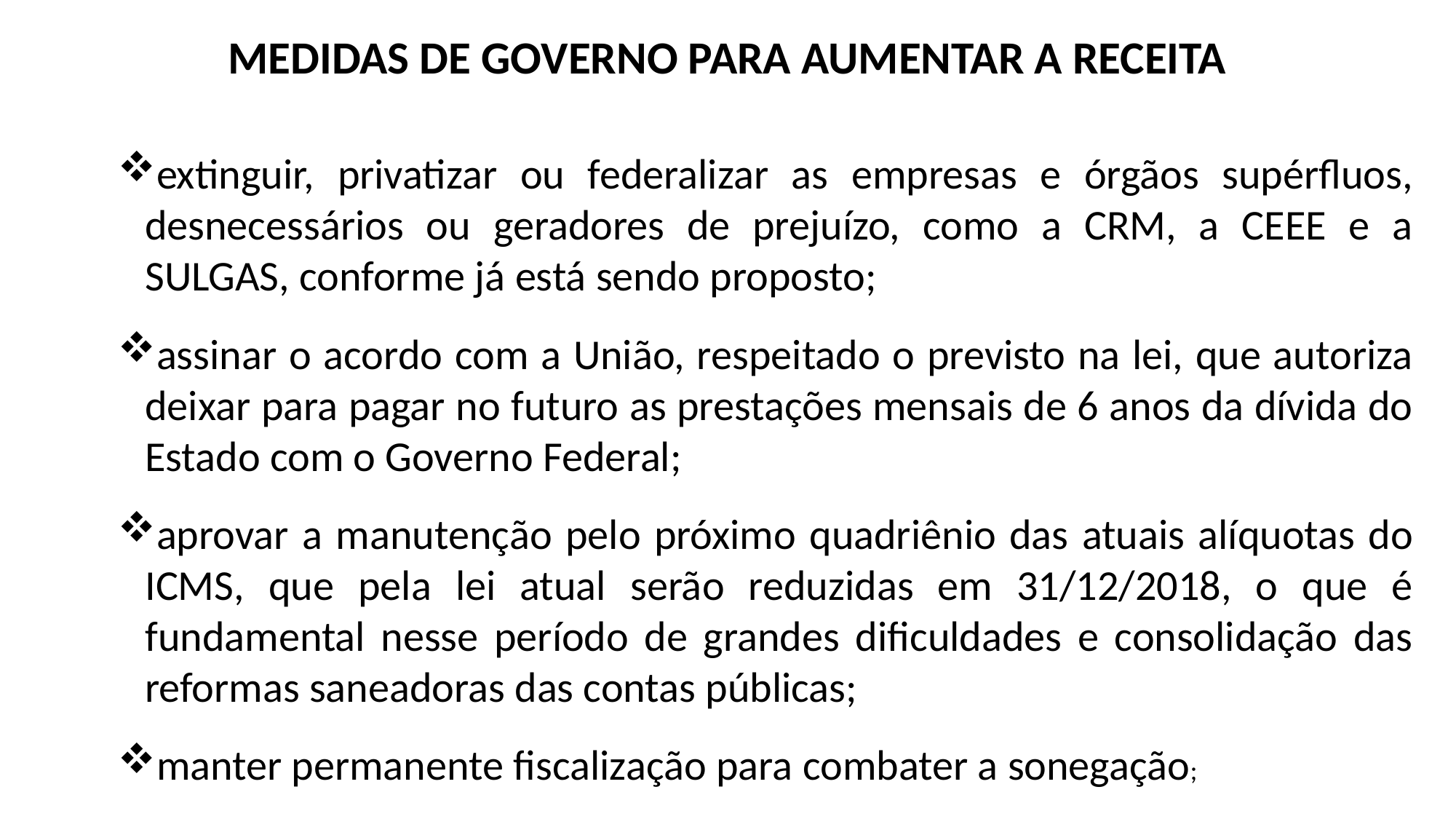

# MEDIDAS DE GOVERNO PARA AUMENTAR A RECEITA
extinguir, privatizar ou federalizar as empresas e órgãos supérfluos, desnecessários ou geradores de prejuízo, como a CRM, a CEEE e a SULGAS, conforme já está sendo proposto;
assinar o acordo com a União, respeitado o previsto na lei, que autoriza deixar para pagar no futuro as prestações mensais de 6 anos da dívida do Estado com o Governo Federal;
aprovar a manutenção pelo próximo quadriênio das atuais alíquotas do ICMS, que pela lei atual serão reduzidas em 31/12/2018, o que é fundamental nesse período de grandes dificuldades e consolidação das reformas saneadoras das contas públicas;
manter permanente fiscalização para combater a sonegação;